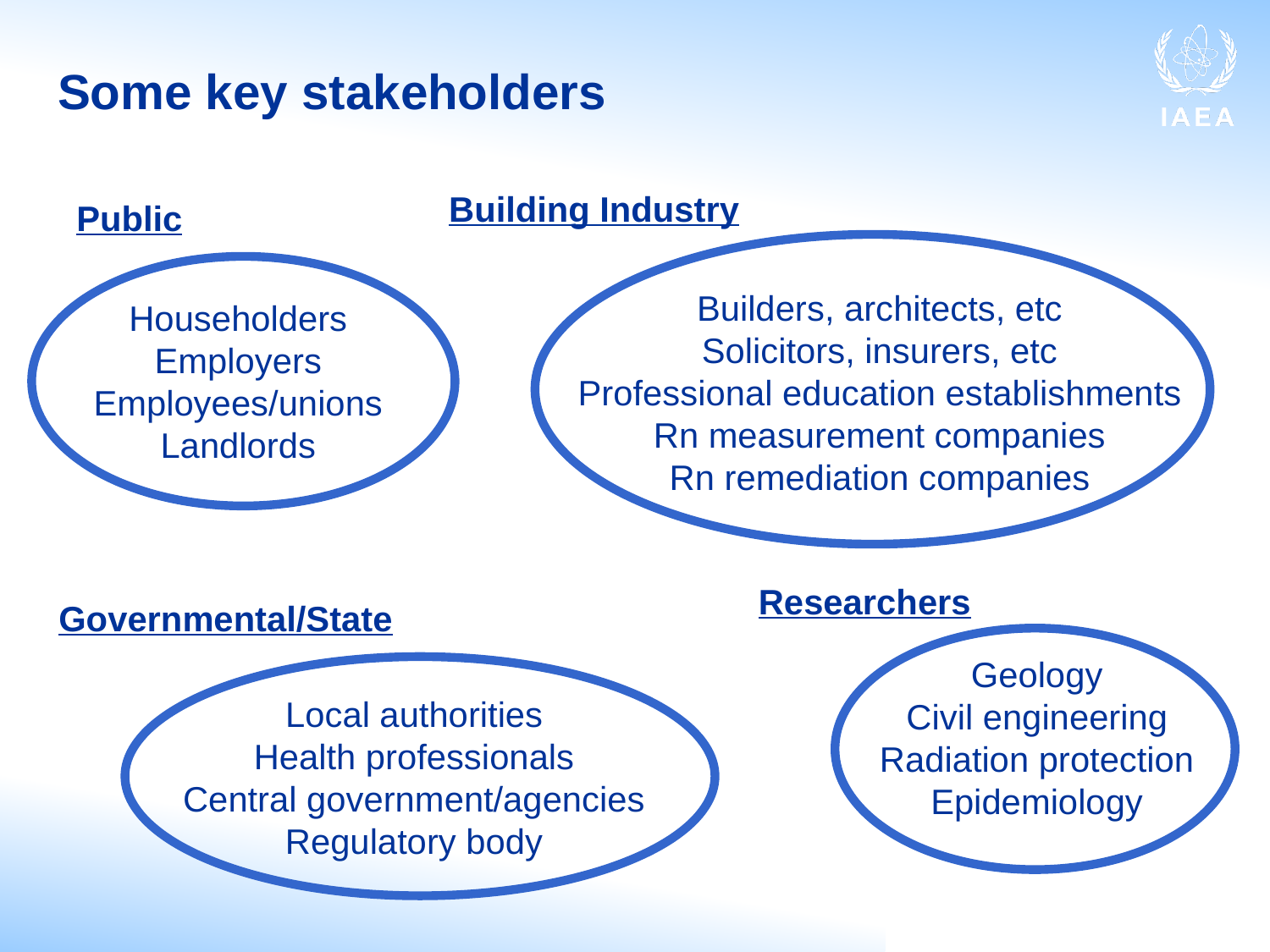

Some key stakeholders
Building Industry
Public

Builders, architects, etc
Solicitors, insurers, etc
Professional education establishments
Rn measurement companies
Rn remediation companies
Householders
Employers
Employees/unions
Landlords

Researchers
Governmental/State

Geology
Civil engineering
Radiation protection
Epidemiology

Local authorities
Health professionals
Central government/agencies
Regulatory body